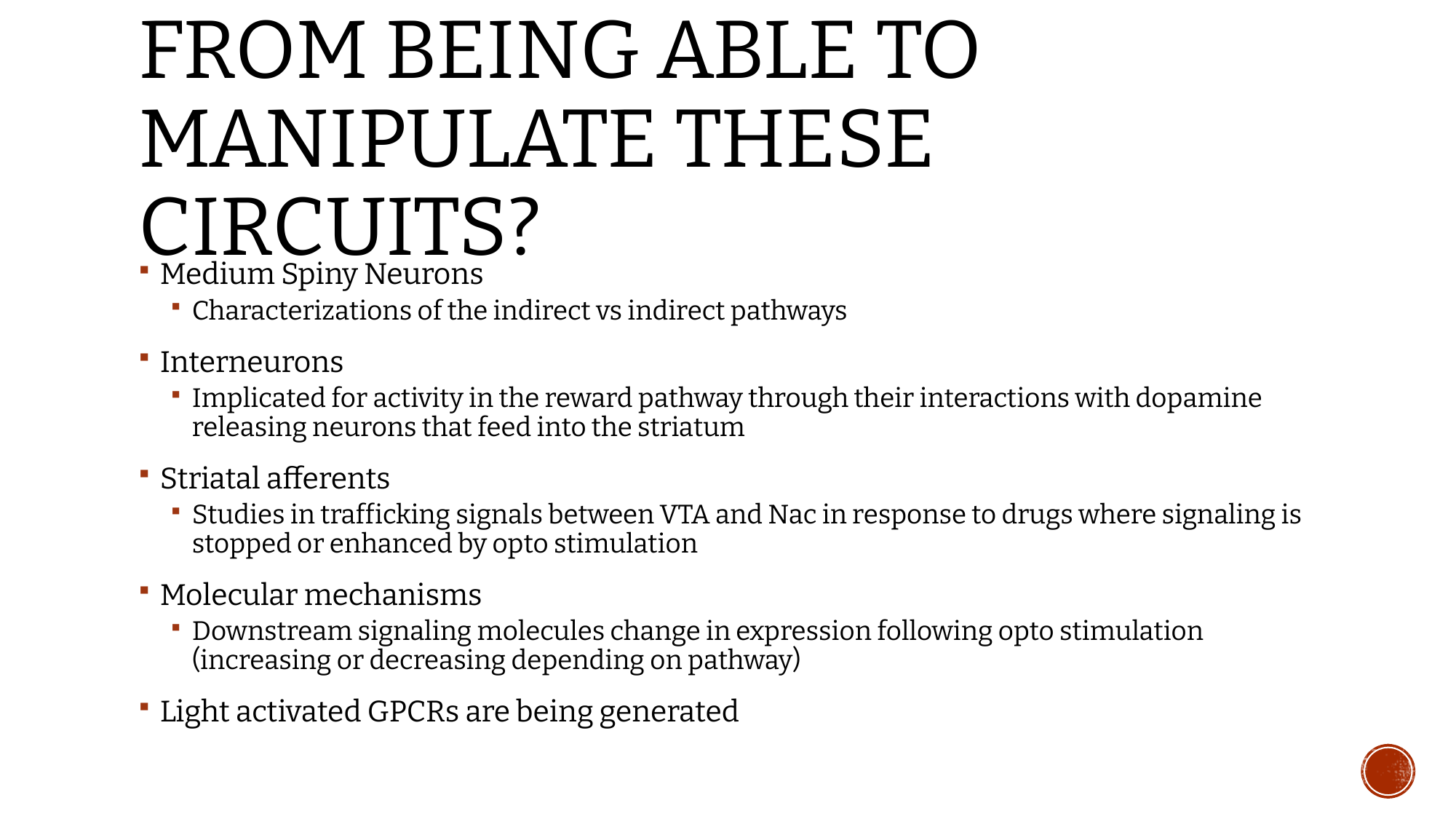

# What have we learned from being able to manipulate these circuits?
Medium Spiny Neurons
Characterizations of the indirect vs indirect pathways
Interneurons
Implicated for activity in the reward pathway through their interactions with dopamine releasing neurons that feed into the striatum
Striatal afferents
Studies in trafficking signals between VTA and Nac in response to drugs where signaling is stopped or enhanced by opto stimulation
Molecular mechanisms
Downstream signaling molecules change in expression following opto stimulation (increasing or decreasing depending on pathway)
Light activated GPCRs are being generated